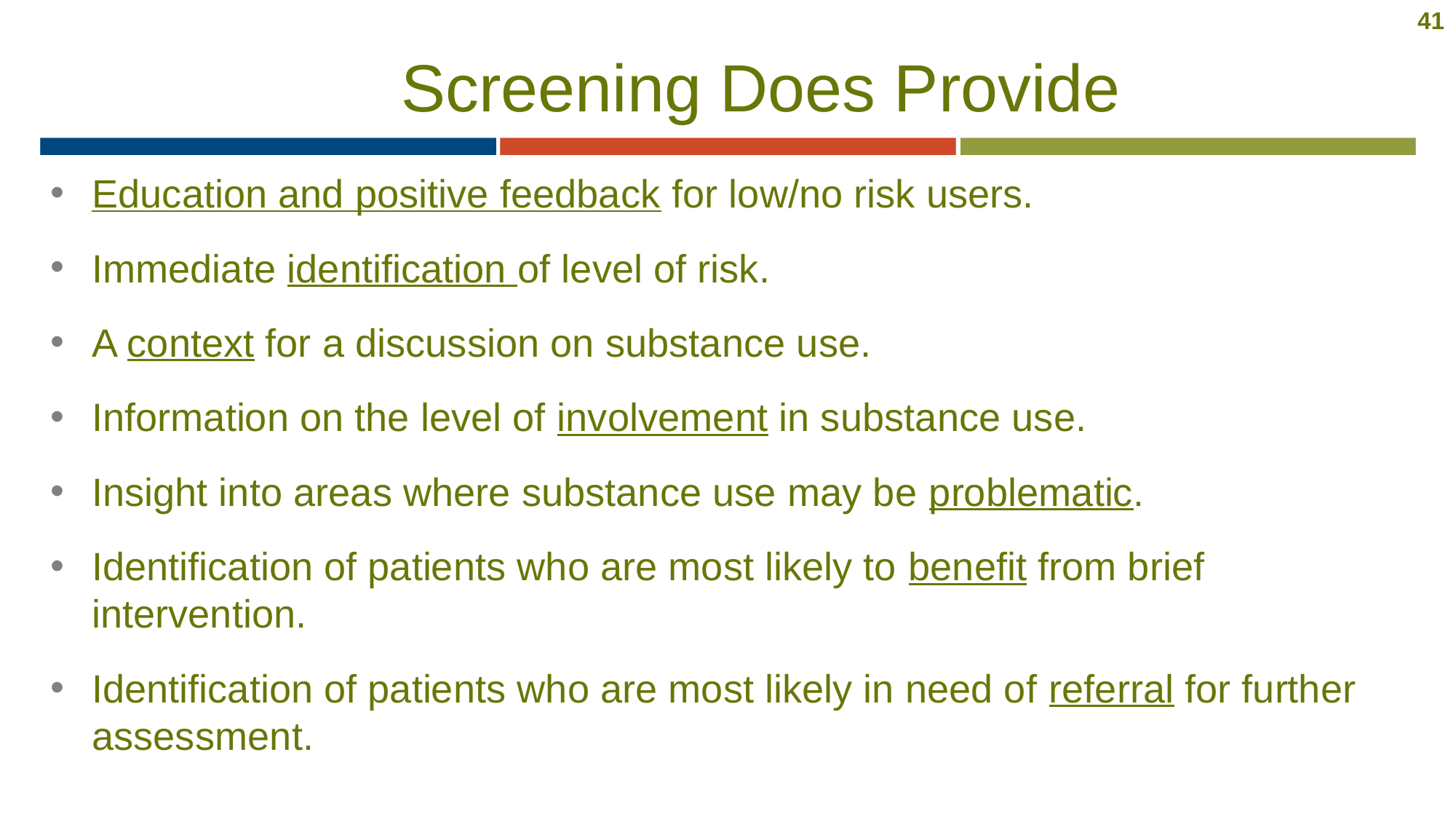

41
   Screening Does Provide
Education and positive feedback for low/no risk users.
Immediate identification of level of risk.
A context for a discussion on substance use.
Information on the level of involvement in substance use.
Insight into areas where substance use may be problematic.
Identification of patients who are most likely to benefit from brief intervention.
Identification of patients who are most likely in need of referral for further assessment.